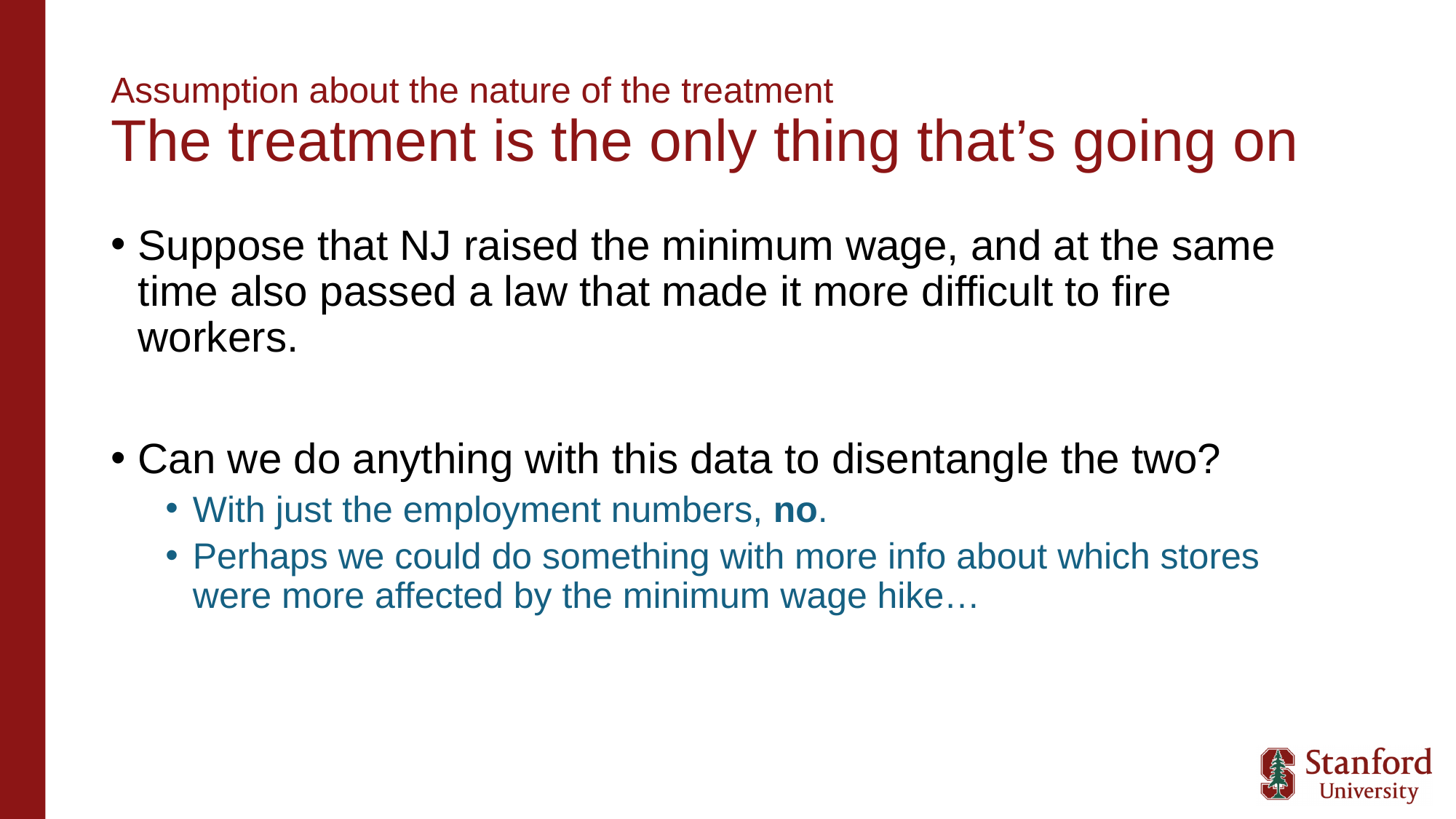

# Assumption about the nature of the treatment The treatment is the only thing that’s going on
Suppose that NJ raised the minimum wage, and at the same time also passed a law that made it more difficult to fire workers.

Can we do anything with this data to disentangle the two?
With just the employment numbers, no.
Perhaps we could do something with more info about which stores were more affected by the minimum wage hike…